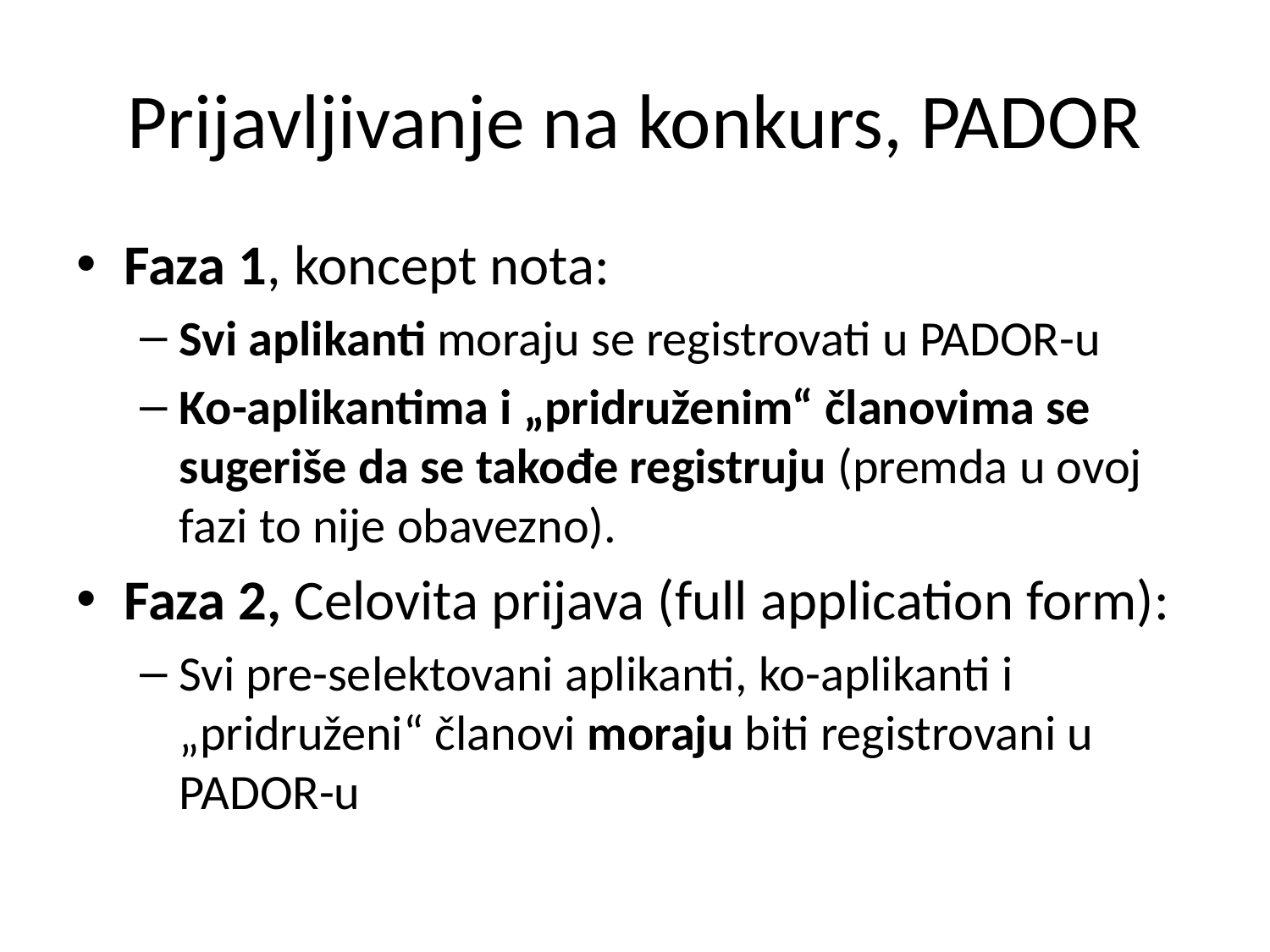

# Prijavljivanje na konkurs, PADOR
Faza 1, koncept nota:
Svi aplikanti moraju se registrovati u PADOR-u
Ko-aplikantima i „pridruženim“ članovima se sugeriše da se takođe registruju (premda u ovoj fazi to nije obavezno).
Faza 2, Celovita prijava (full application form):
Svi pre-selektovani aplikanti, ko-aplikanti i „pridruženi“ članovi moraju biti registrovani u PADOR-u